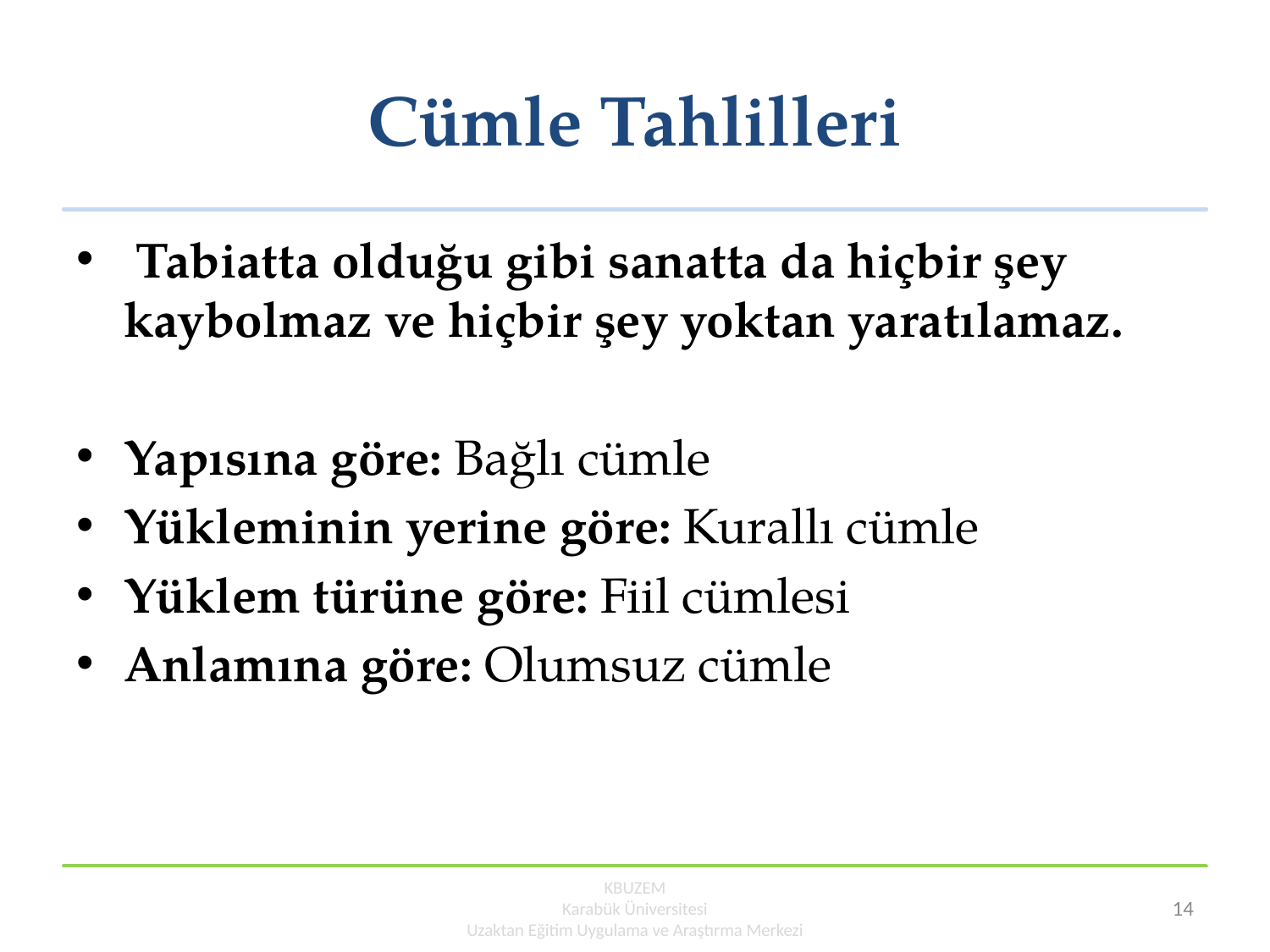

# Cümle Tahlilleri
 Tabiatta olduğu gibi sanatta da hiçbir şey kaybolmaz ve hiçbir şey yoktan yaratılamaz.

Yapısına göre: Bağlı cümle
Yükleminin yerine göre: Kurallı cümle
Yüklem türüne göre: Fiil cümlesi
Anlamına göre: Olumsuz cümle
KBUZEM
Karabük Üniversitesi
Uzaktan Eğitim Uygulama ve Araştırma Merkezi
14